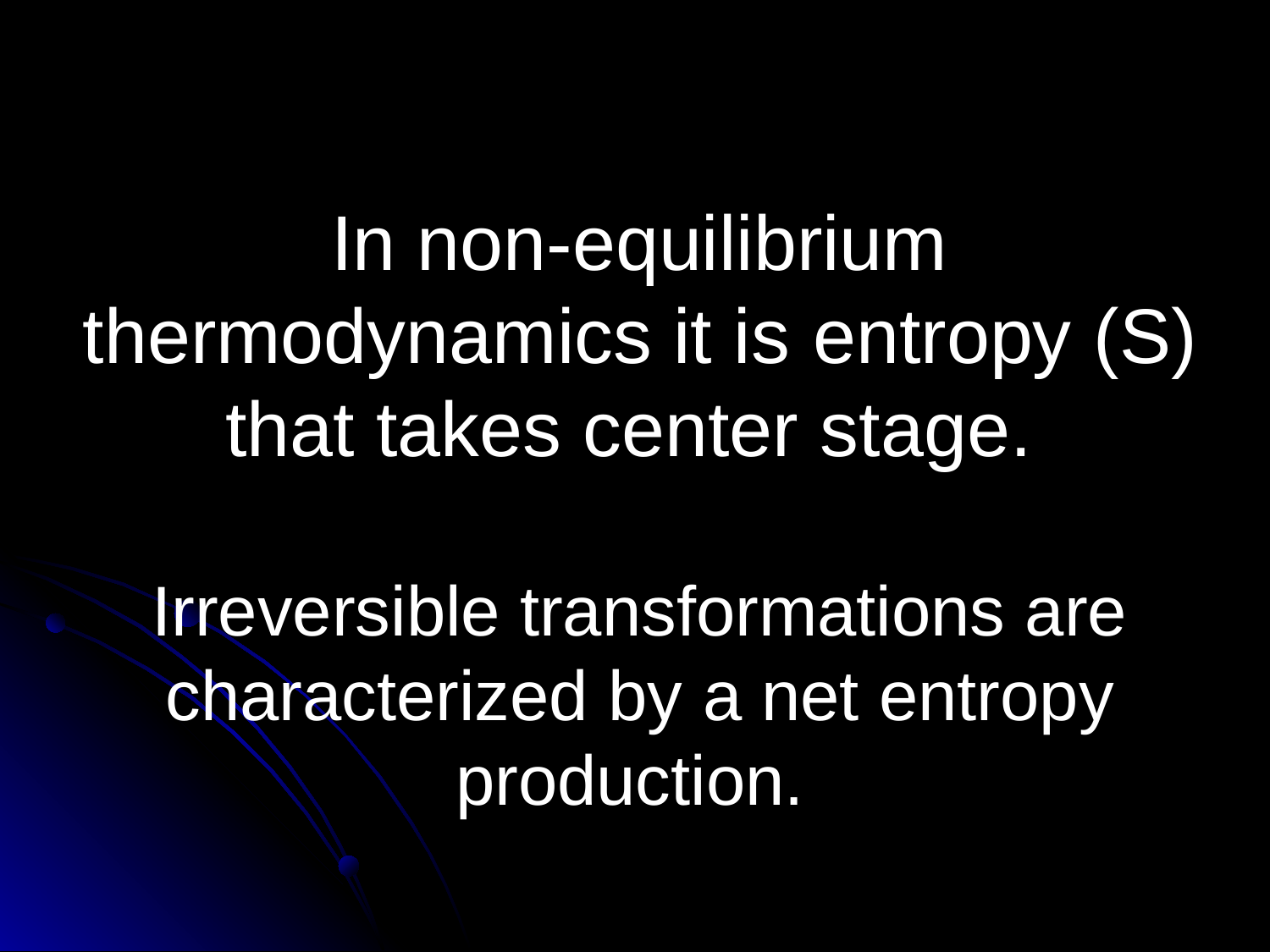

# In non-equilibrium thermodynamics it is entropy (S) that takes center stage. Irreversible transformations are characterized by a net entropy production.